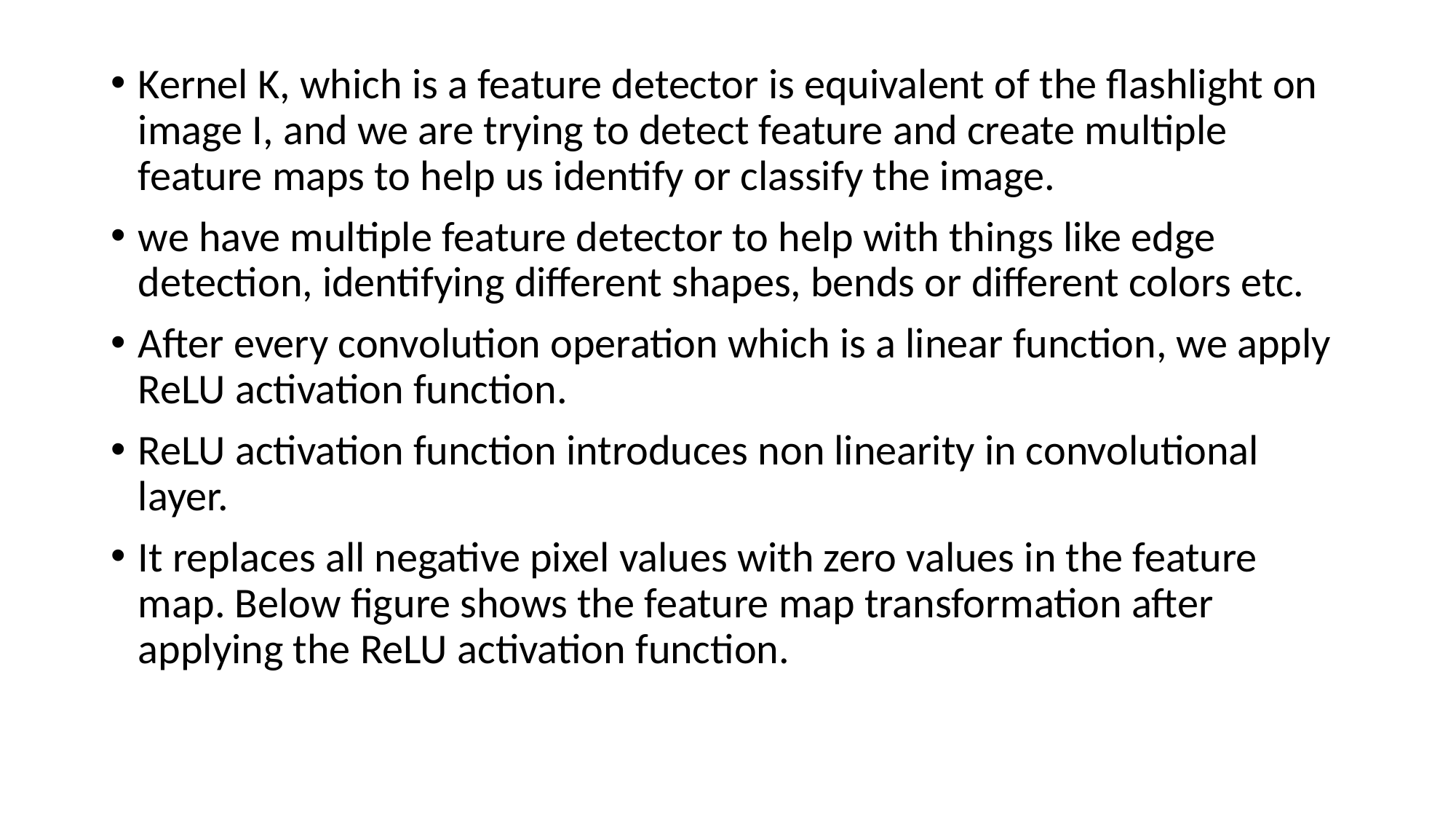

Kernel K, which is a feature detector is equivalent of the flashlight on image I, and we are trying to detect feature and create multiple feature maps to help us identify or classify the image.
we have multiple feature detector to help with things like edge detection, identifying different shapes, bends or different colors etc.
After every convolution operation which is a linear function, we apply ReLU activation function.
ReLU activation function introduces non linearity in convolutional layer.
It replaces all negative pixel values with zero values in the feature map. Below figure shows the feature map transformation after applying the ReLU activation function.